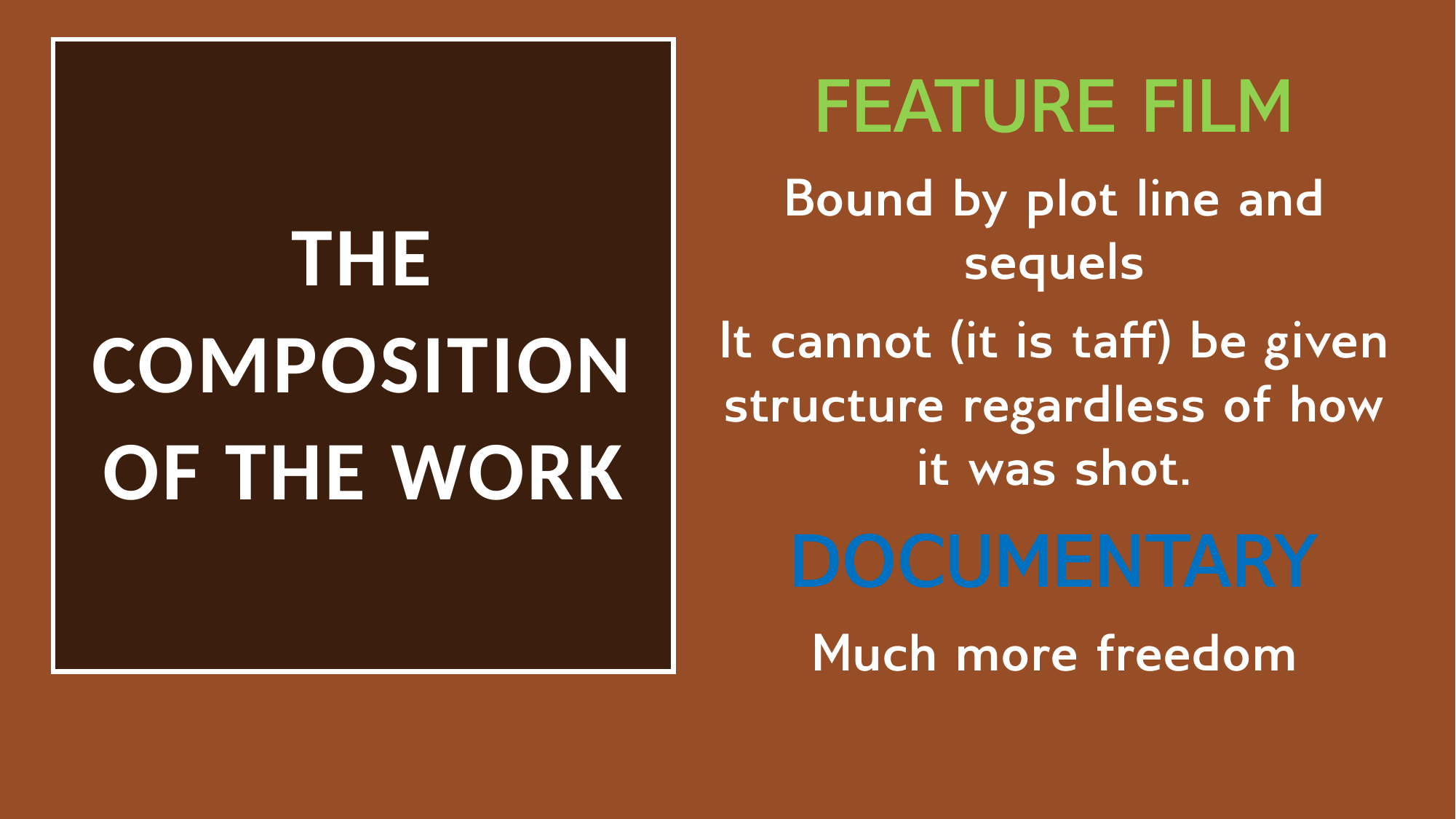

The composition of the work
FEATURE FILM
Bound by plot line and sequels
It cannot (it is taff) be given structure regardless of how it was shot.
DOCUMENTARY
Much more freedom